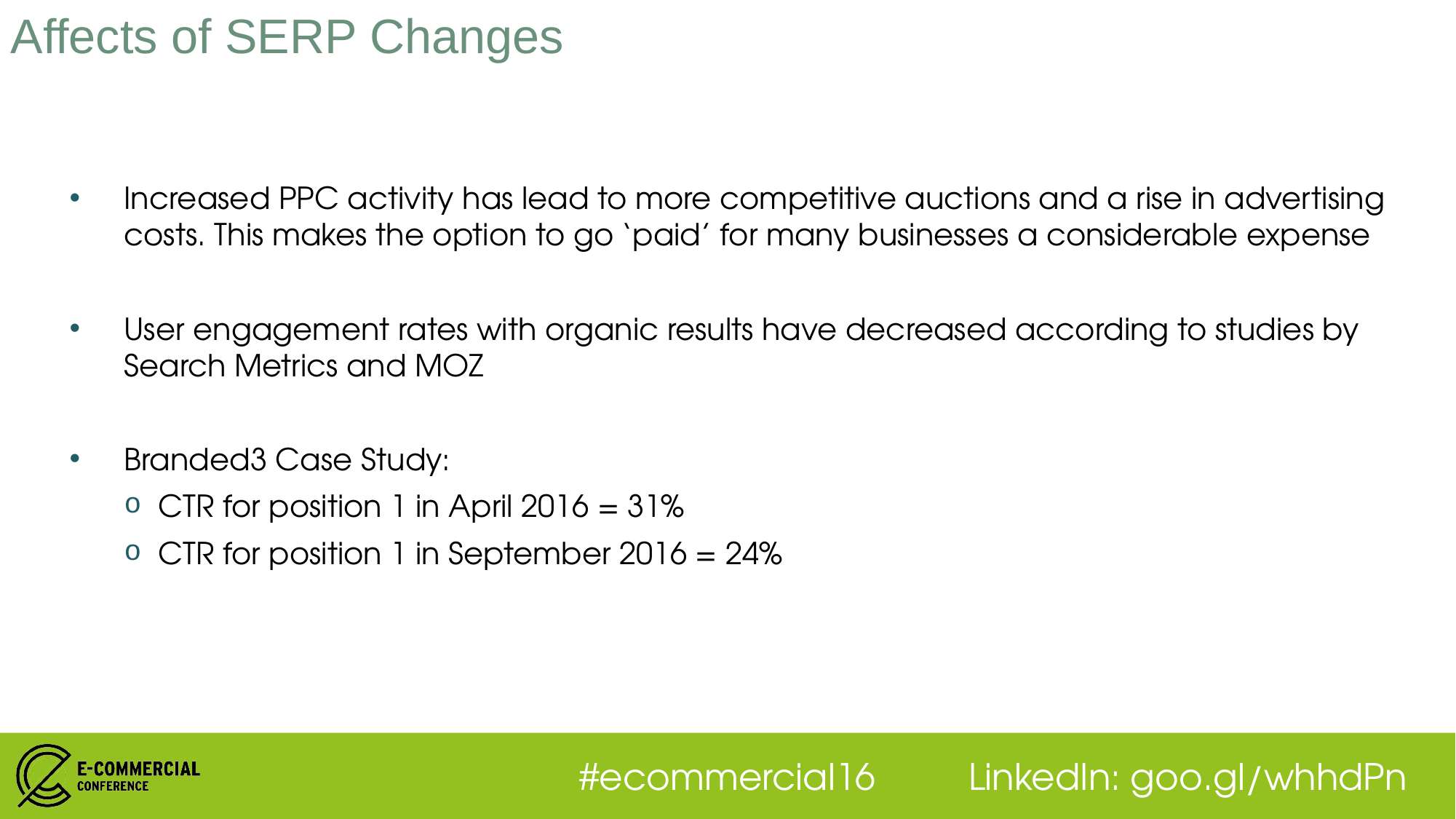

Affects of SERP Changes
Increased PPC activity has lead to more competitive auctions and a rise in advertising costs. This makes the option to go ‘paid’ for many businesses a considerable expense

User engagement rates with organic results have decreased according to studies by Search Metrics and MOZ

Branded3 Case Study:
CTR for position 1 in April 2016 = 31%
CTR for position 1 in September 2016 = 24%